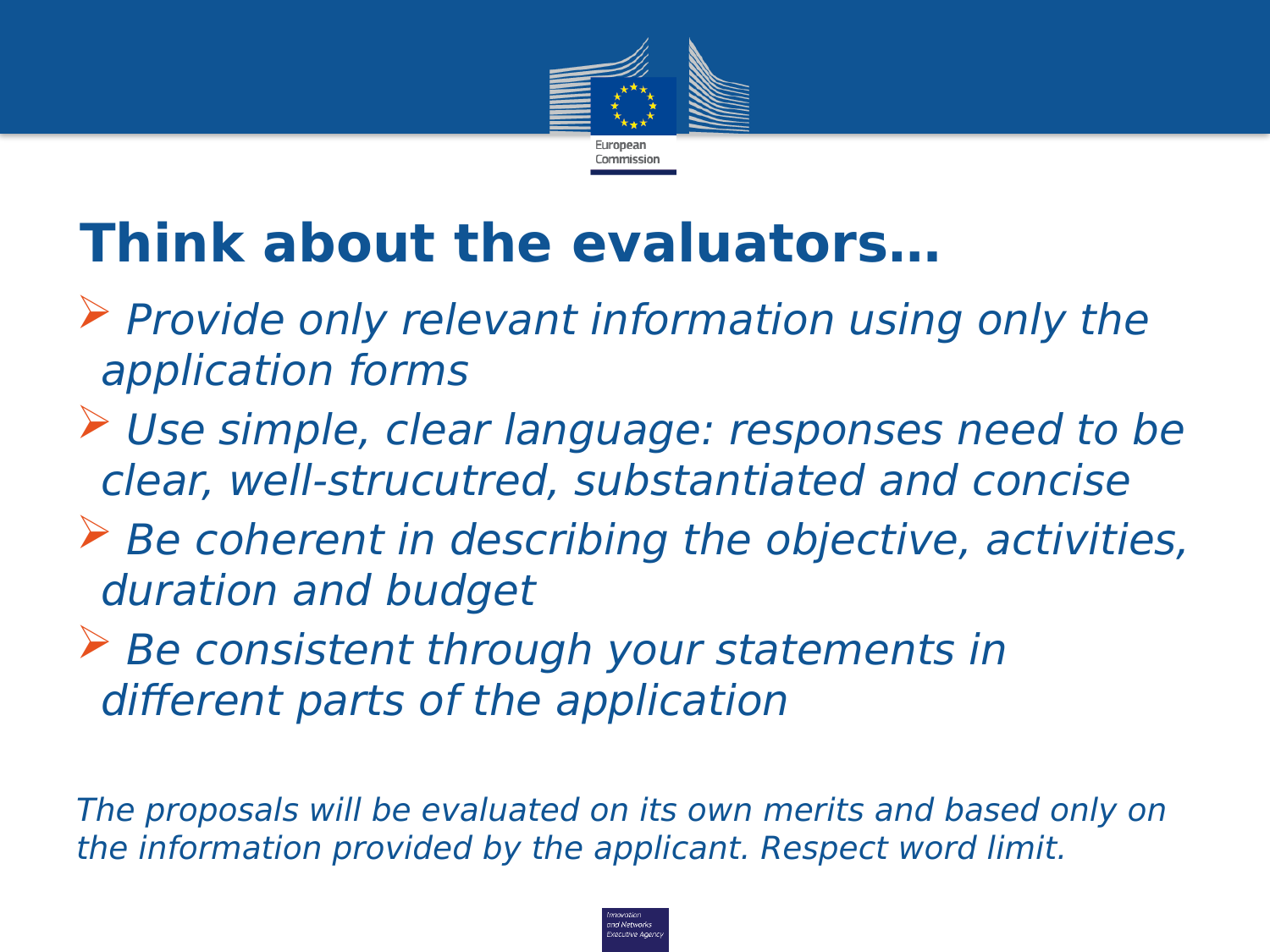

# Think about the evaluators…
 Provide only relevant information using only the application forms
 Use simple, clear language: responses need to be clear, well-strucutred, substantiated and concise
 Be coherent in describing the objective, activities, duration and budget
 Be consistent through your statements in different parts of the application

The proposals will be evaluated on its own merits and based only on the information provided by the applicant. Respect word limit.